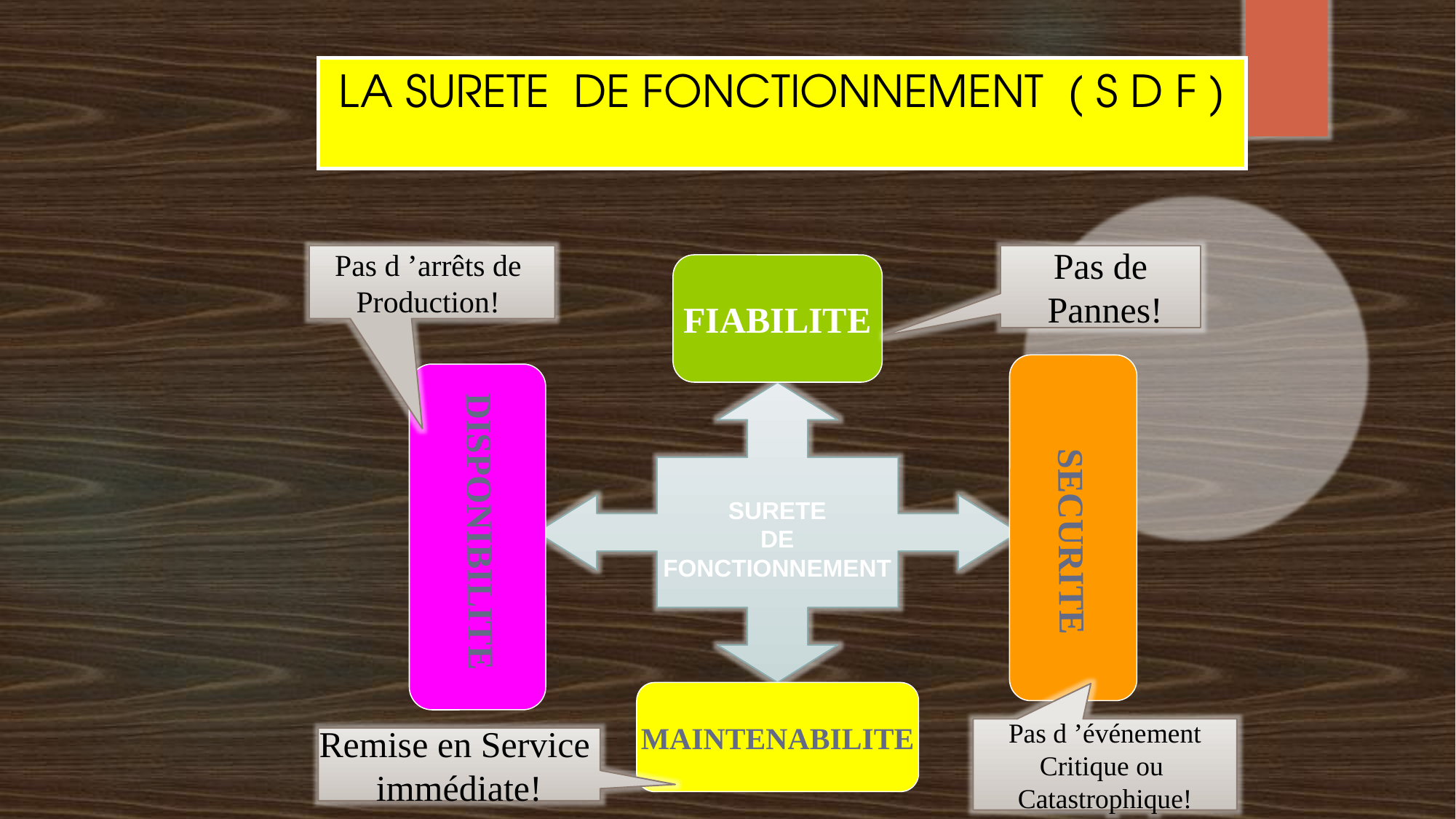

# LA SURETE  DE FONCTIONNEMENT  ( S D F )
Pas d ’arrêts de
Production!
Pas de
 Pannes!
FIABILITE

SURETE
DE
FONCTIONNEMENT
DISPONIBILITE
SECURITE
MAINTENABILITE
Pas d ’événement
Critique ou
Catastrophique!
Remise en Service
immédiate!